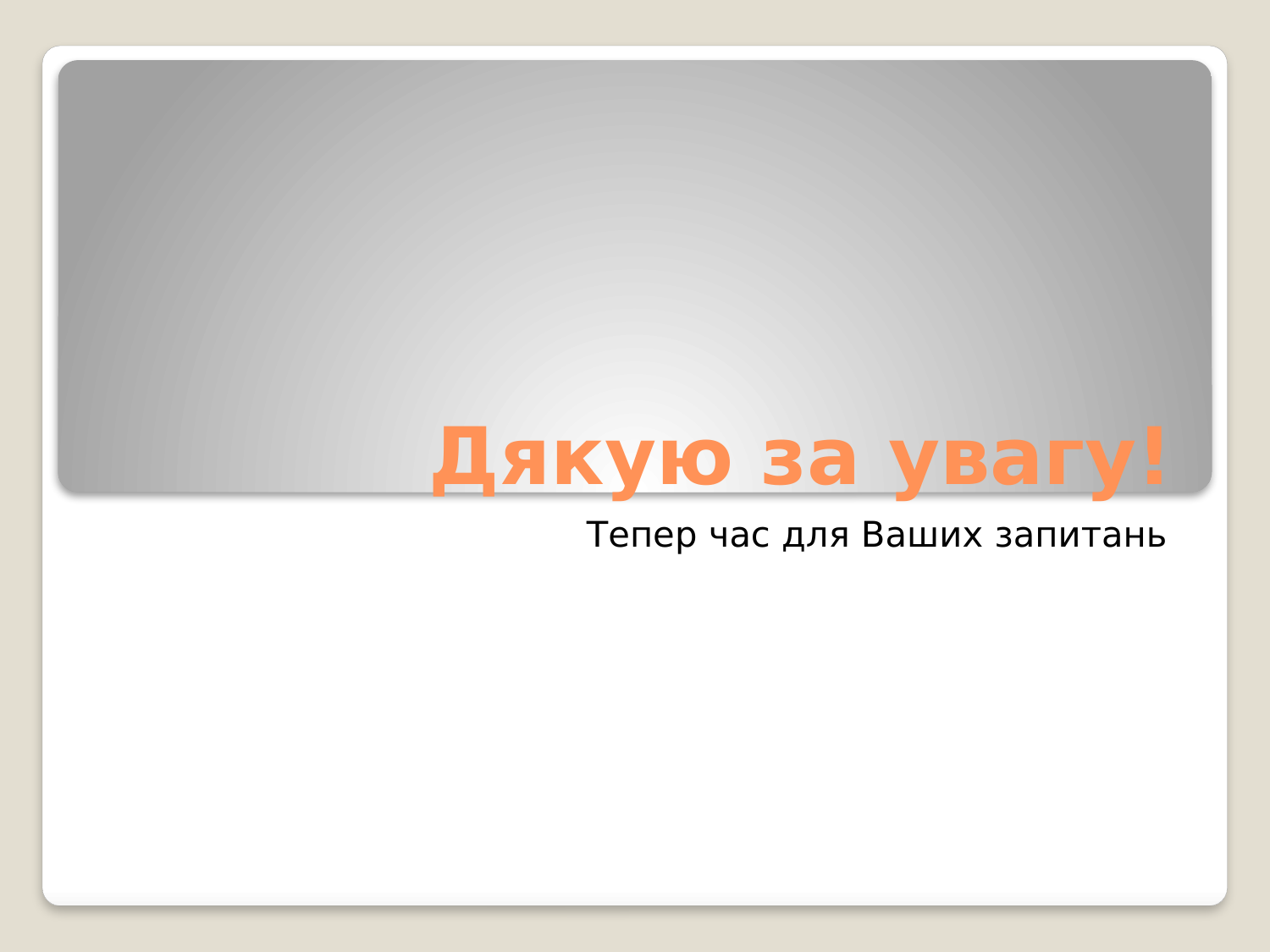

# Дякую за увагу!
Тепер час для Ваших запитань